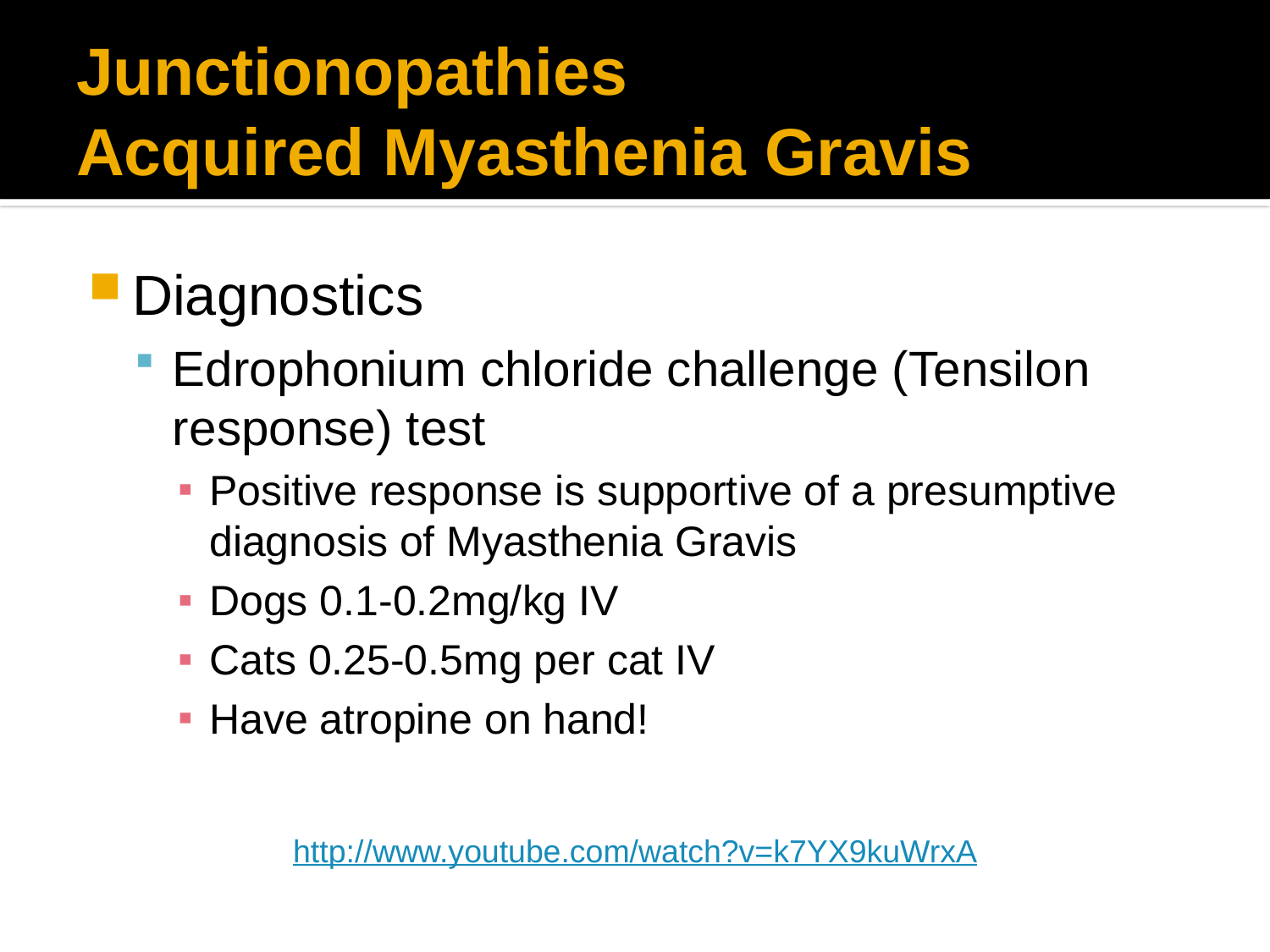

# Junctionopathies Acquired Myasthenia Gravis
Diagnostics
Edrophonium chloride challenge (Tensilon response) test
Positive response is supportive of a presumptive diagnosis of Myasthenia Gravis
Dogs 0.1-0.2mg/kg IV
Cats 0.25-0.5mg per cat IV
Have atropine on hand!
http://www.youtube.com/watch?v=k7YX9kuWrxA